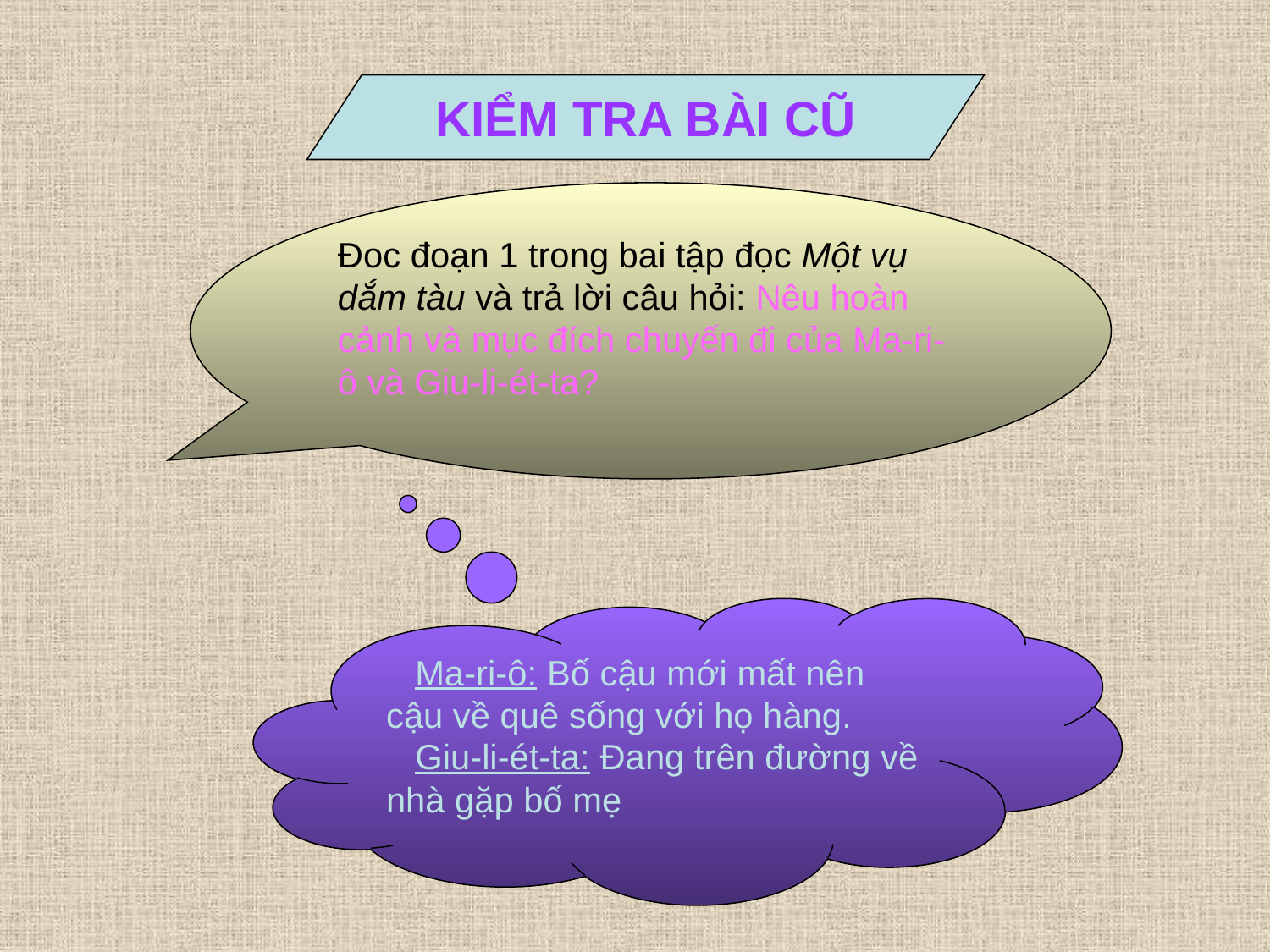

KIỂM TRA BÀI CŨ
Đoc đoạn 1 trong bai tập đọc Một vụ dắm tàu và trả lời câu hỏi: Nêu hoàn cảnh và mục đích chuyến đi của Ma-ri-ô và Giu-li-ét-ta?
   Ma-ri-ô: Bố cậu mới mất nên cậu về quê sống với họ hàng.
   Giu-li-ét-ta: Đang trên đường về nhà gặp bố mẹ